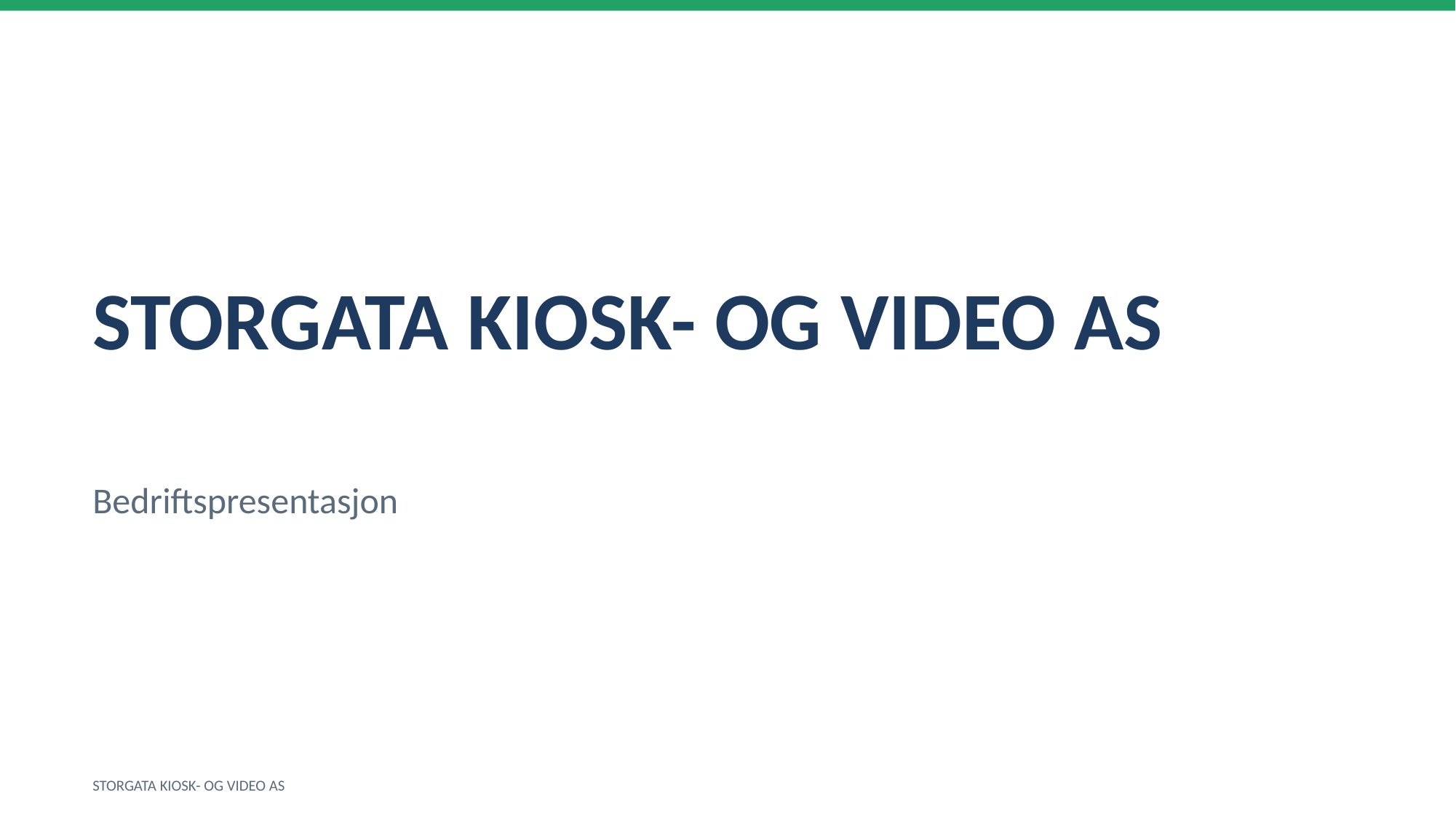

STORGATA KIOSK- OG VIDEO AS
Bedriftspresentasjon
STORGATA KIOSK- OG VIDEO AS